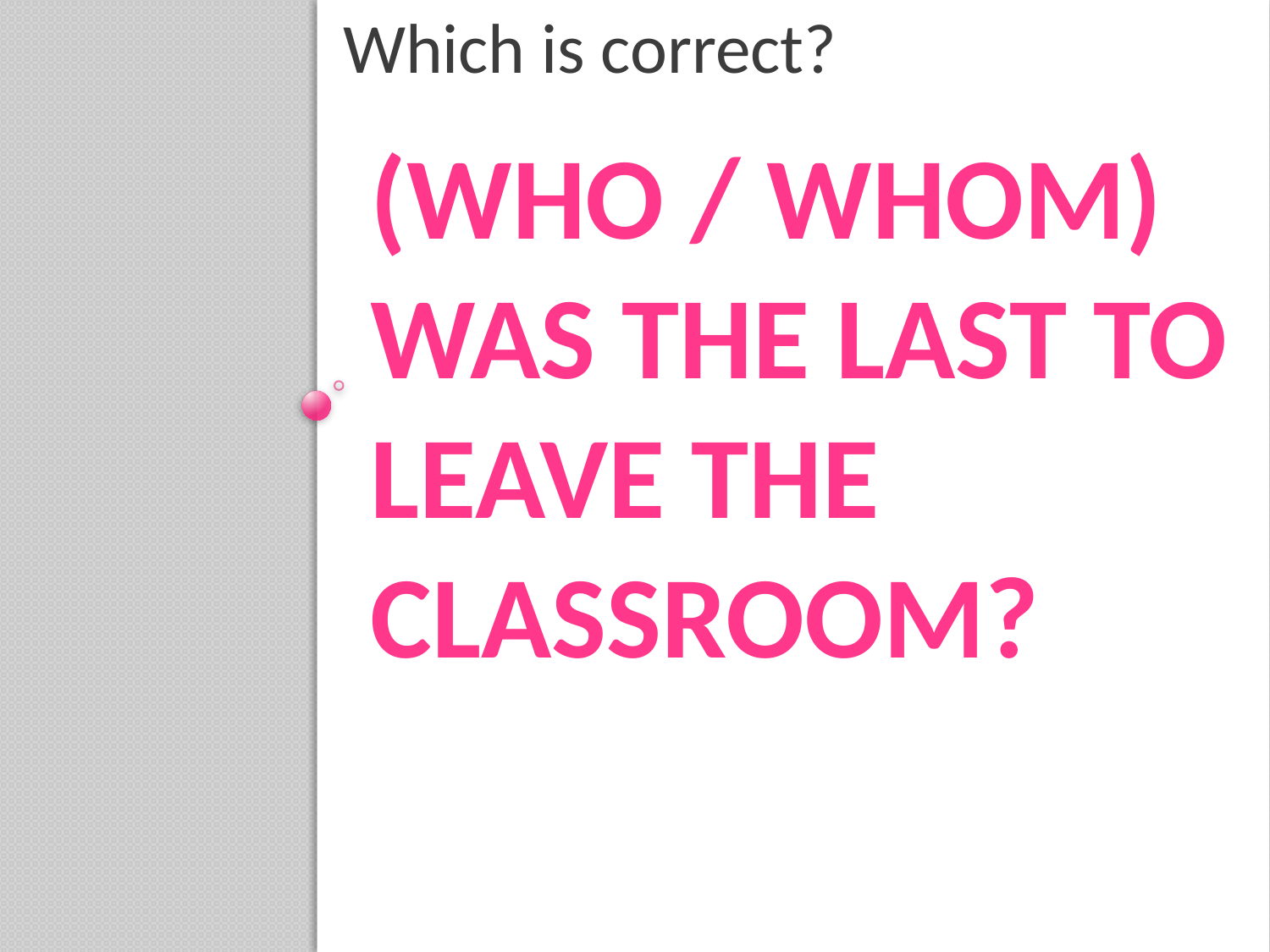

Which is correct?
# (Who / Whom) was the last to leave the classroom?